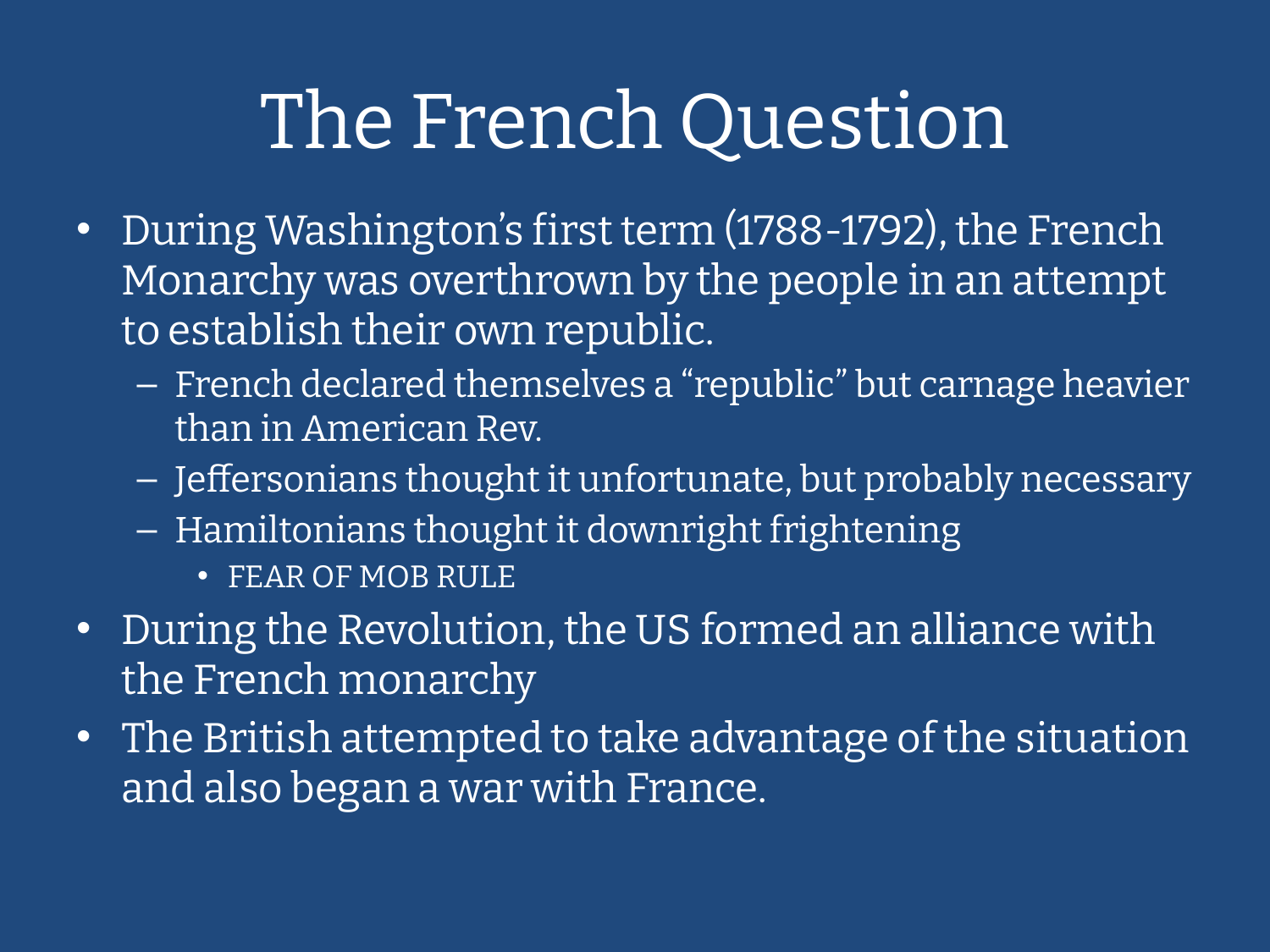

# The French Question
During Washington’s first term (1788-1792), the French Monarchy was overthrown by the people in an attempt to establish their own republic.
French declared themselves a “republic” but carnage heavier than in American Rev.
Jeffersonians thought it unfortunate, but probably necessary
Hamiltonians thought it downright frightening
FEAR OF MOB RULE
During the Revolution, the US formed an alliance with the French monarchy
The British attempted to take advantage of the situation and also began a war with France.